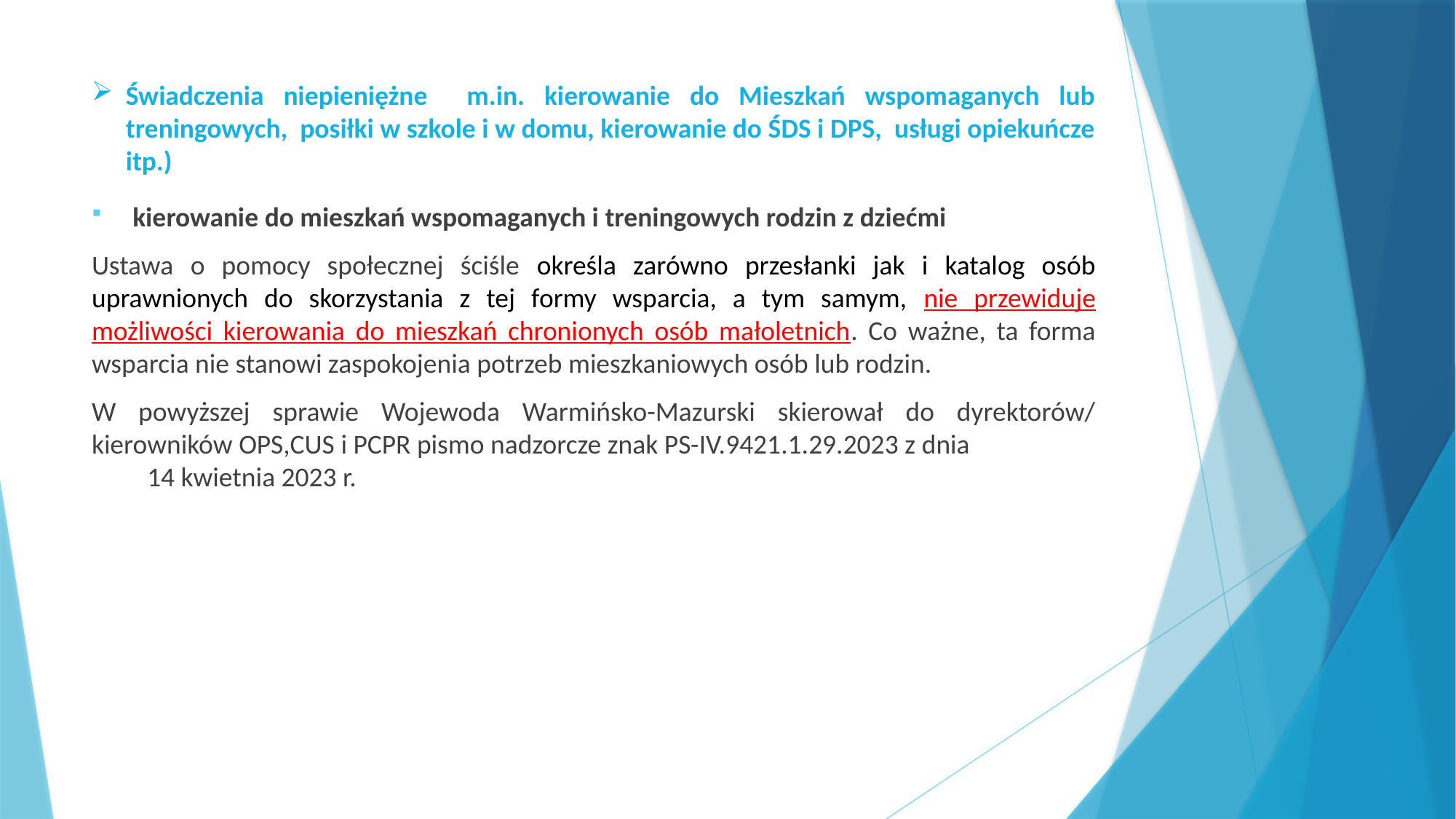

# Świadczenia niepieniężne  m.in. kierowanie do Mieszkań wspomaganych lub treningowych,  posiłki w szkole i w domu, kierowanie do ŚDS i DPS,  usługi opiekuńcze itp.)
kierowanie do mieszkań wspomaganych i treningowych rodzin z dziećmi
Ustawa o pomocy społecznej ściśle określa zarówno przesłanki jak i katalog osób uprawnionych do skorzystania z tej formy wsparcia, a tym samym, nie przewiduje możliwości kierowania do mieszkań chronionych osób małoletnich. Co ważne, ta forma wsparcia nie stanowi zaspokojenia potrzeb mieszkaniowych osób lub rodzin.
W powyższej sprawie Wojewoda Warmińsko-Mazurski skierował do dyrektorów/ kierowników OPS,CUS i PCPR pismo nadzorcze znak PS-IV.9421.1.29.2023 z dnia                              14 kwietnia 2023 r.